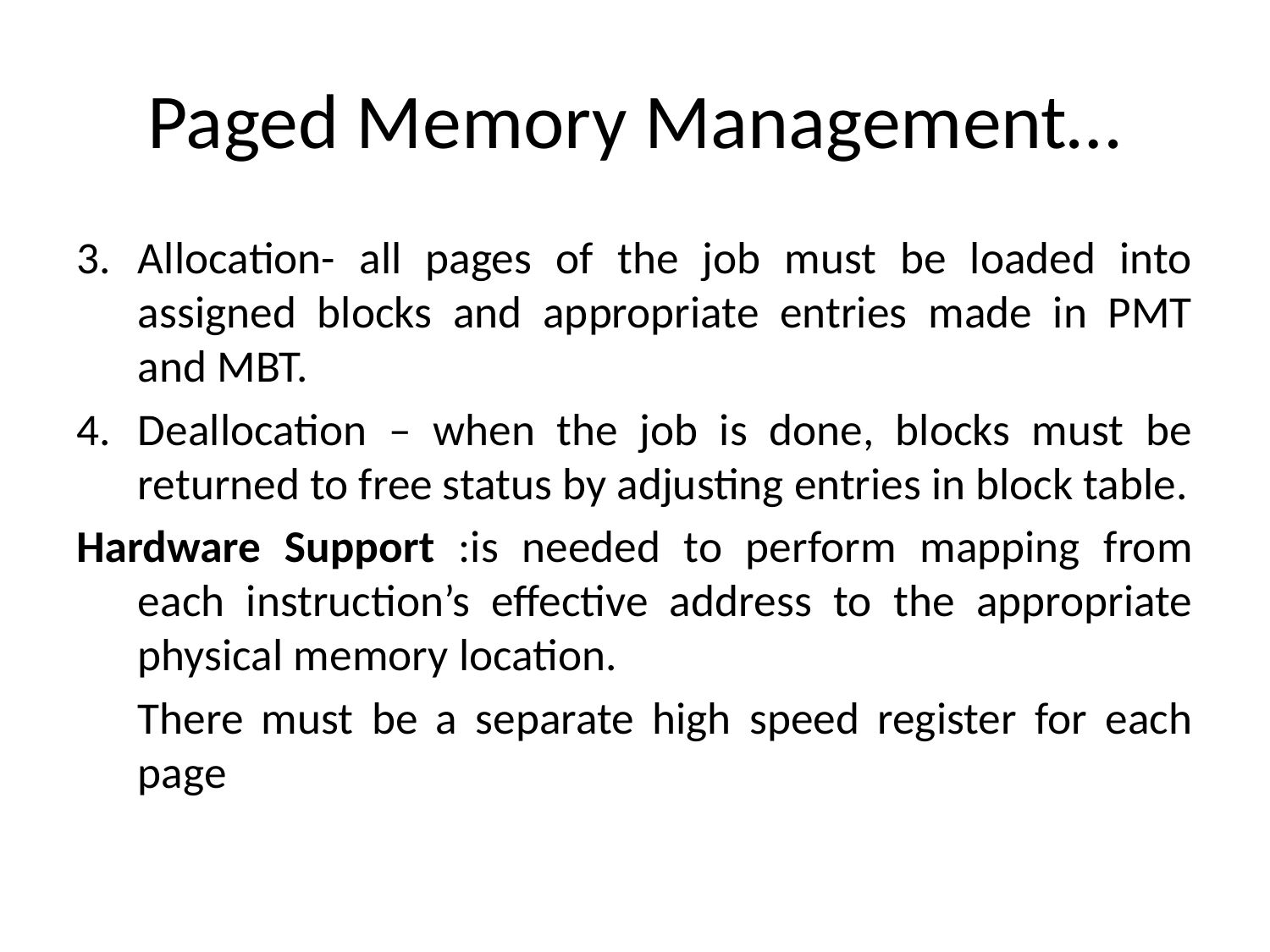

# Paged Memory Management…
Allocation- all pages of the job must be loaded into assigned blocks and appropriate entries made in PMT and MBT.
Deallocation – when the job is done, blocks must be returned to free status by adjusting entries in block table.
Hardware Support :is needed to perform mapping from each instruction’s effective address to the appropriate physical memory location.
		There must be a separate high speed register for each page